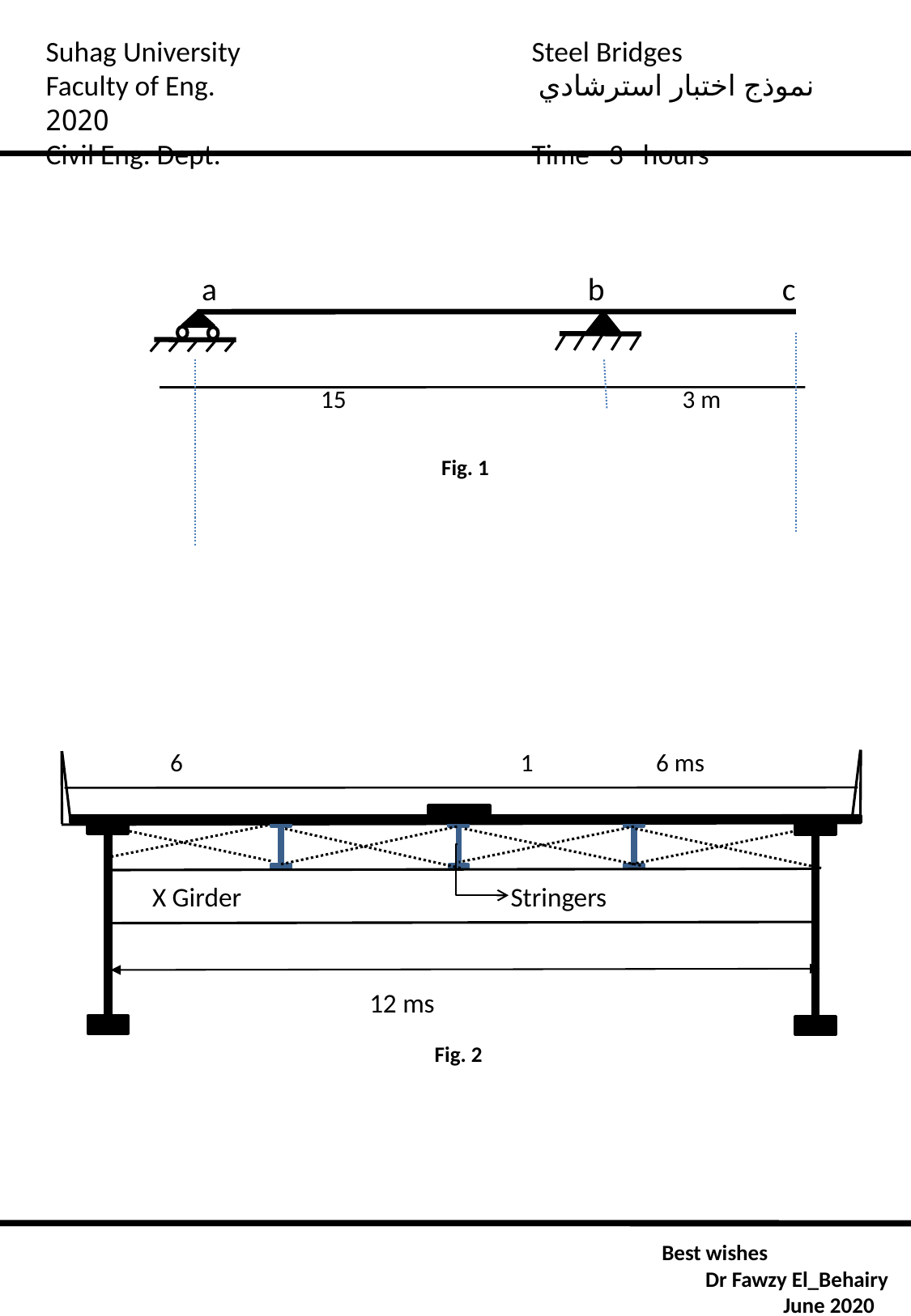

Suhag University 			Steel Bridges
Faculty of Eng. 			 نموذج اختبار استرشادي 2020
Civil Eng. Dept.	    		Time   3   hours
Aaaaaaaaaaaaaaaaaaaaaa
Aaaaaaaaaaaaaaaaaaaaaaaa
aaaaaaaaaaaaaaaaa
a			   b	             c

15                    	                     3 m
Fig. 1
6                    	                   1	    	6 ms

X Girder		                   Stringers
12 ms
Fig. 2
Aaaaaaaaaaaaaaaaaaaaaa
Aaaaaaaaaaaaaaaaaaaaaaaa
aaaaaaaaaaaaaaaaa
Best wishes
         Dr Fawzy El_Behairy
	June 2020